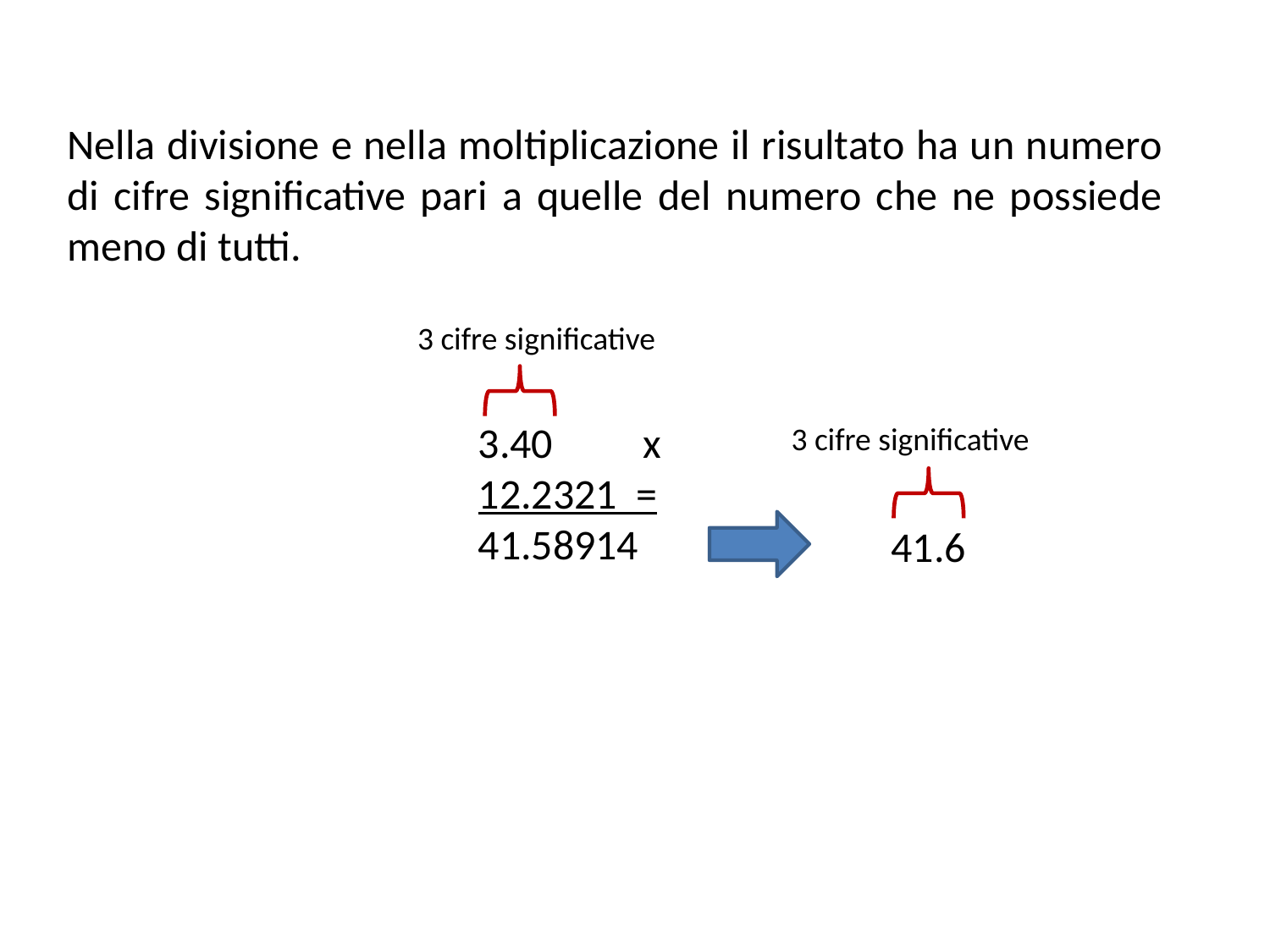

Nella divisione e nella moltiplicazione il risultato ha un numero di cifre significative pari a quelle del numero che ne possiede meno di tutti.
3 cifre significative

			3.40	    x
			12.2321  =
			41.58914
3 cifre significative

41.6